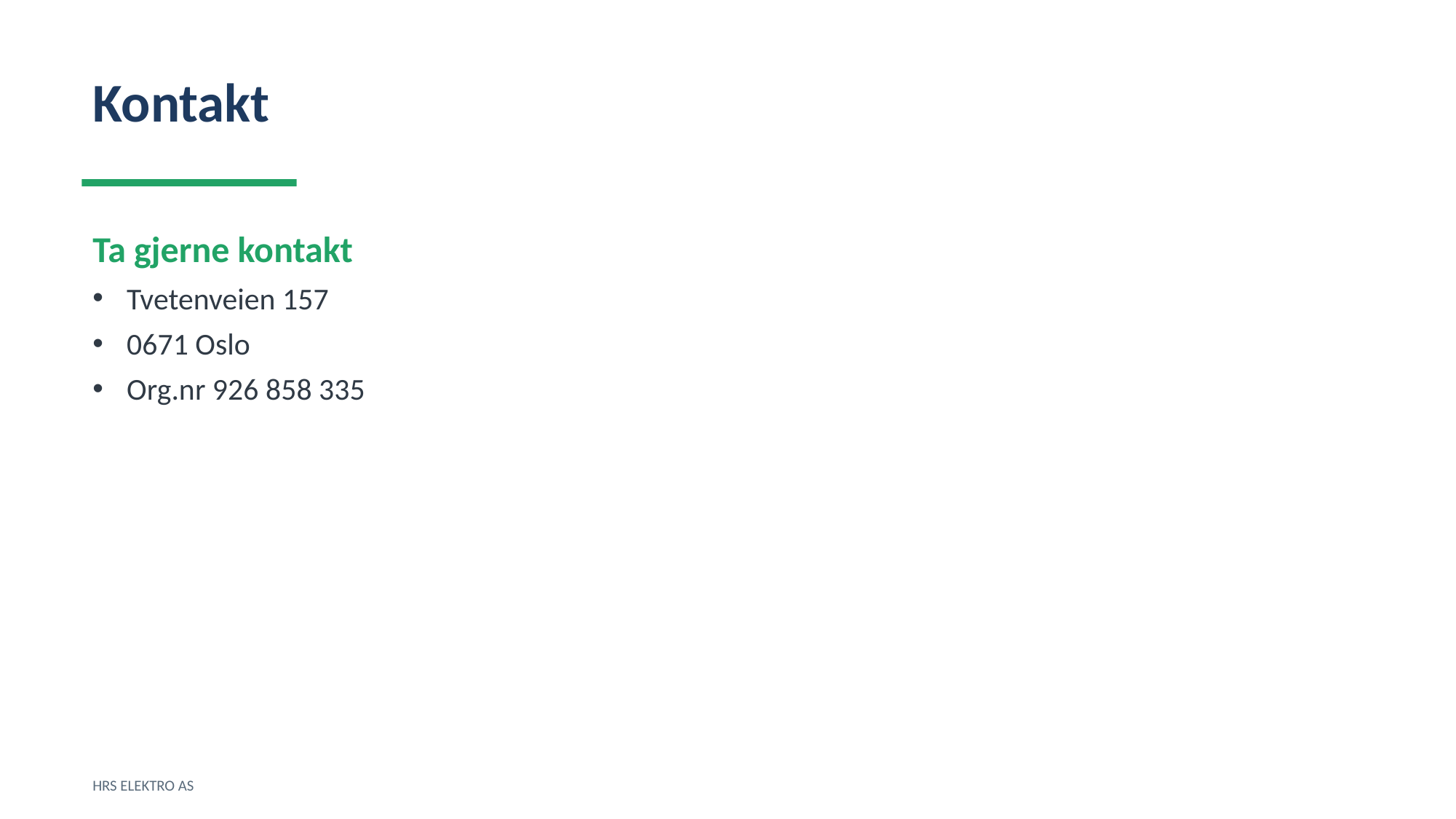

Kontakt

Ta gjerne kontakt
Tvetenveien 157
0671 Oslo
Org.nr 926 858 335
HRS ELEKTRO AS